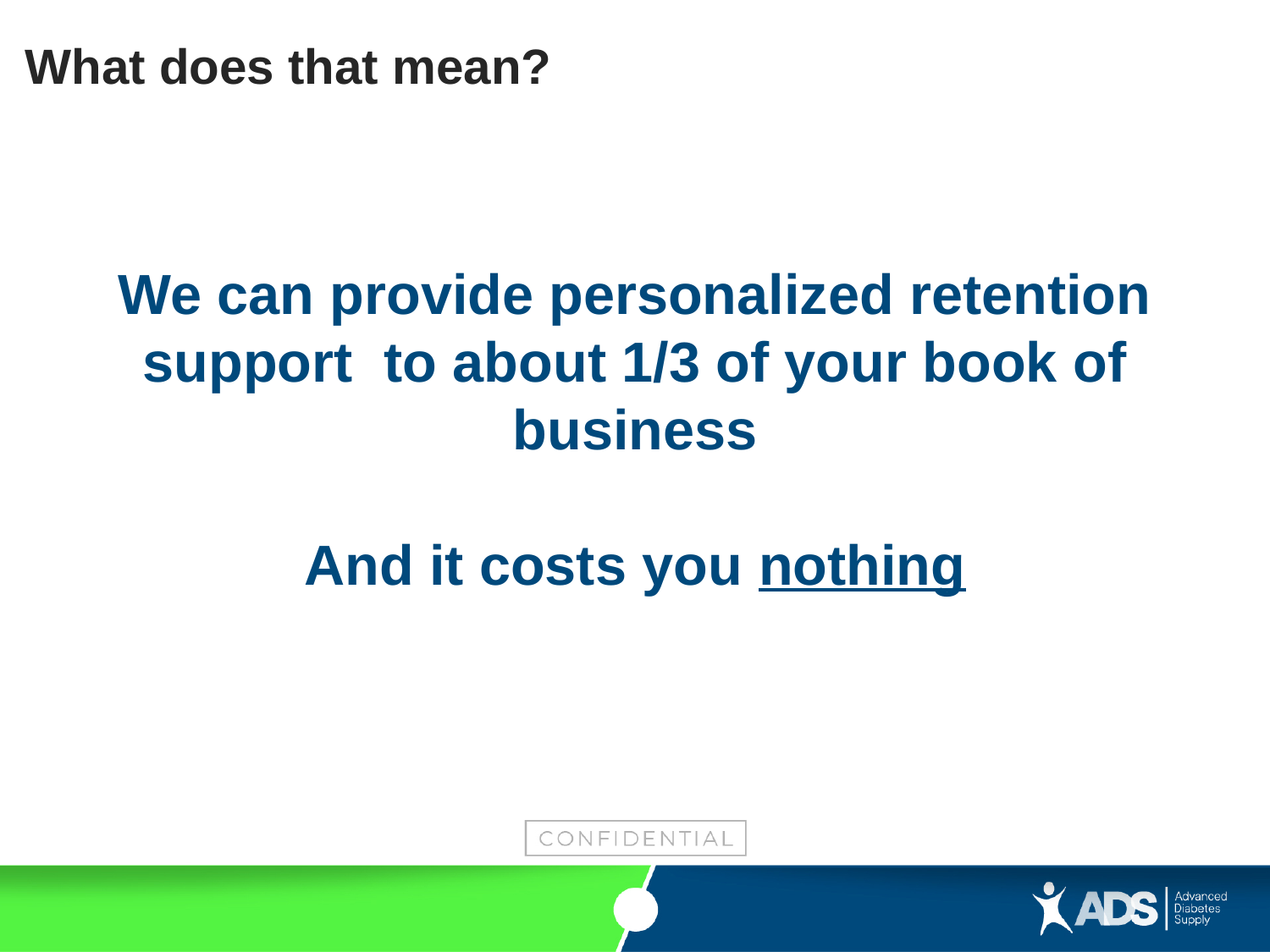

What does that mean?
We can provide personalized retention support  to about 1/3 of your book of business

And it costs you nothing